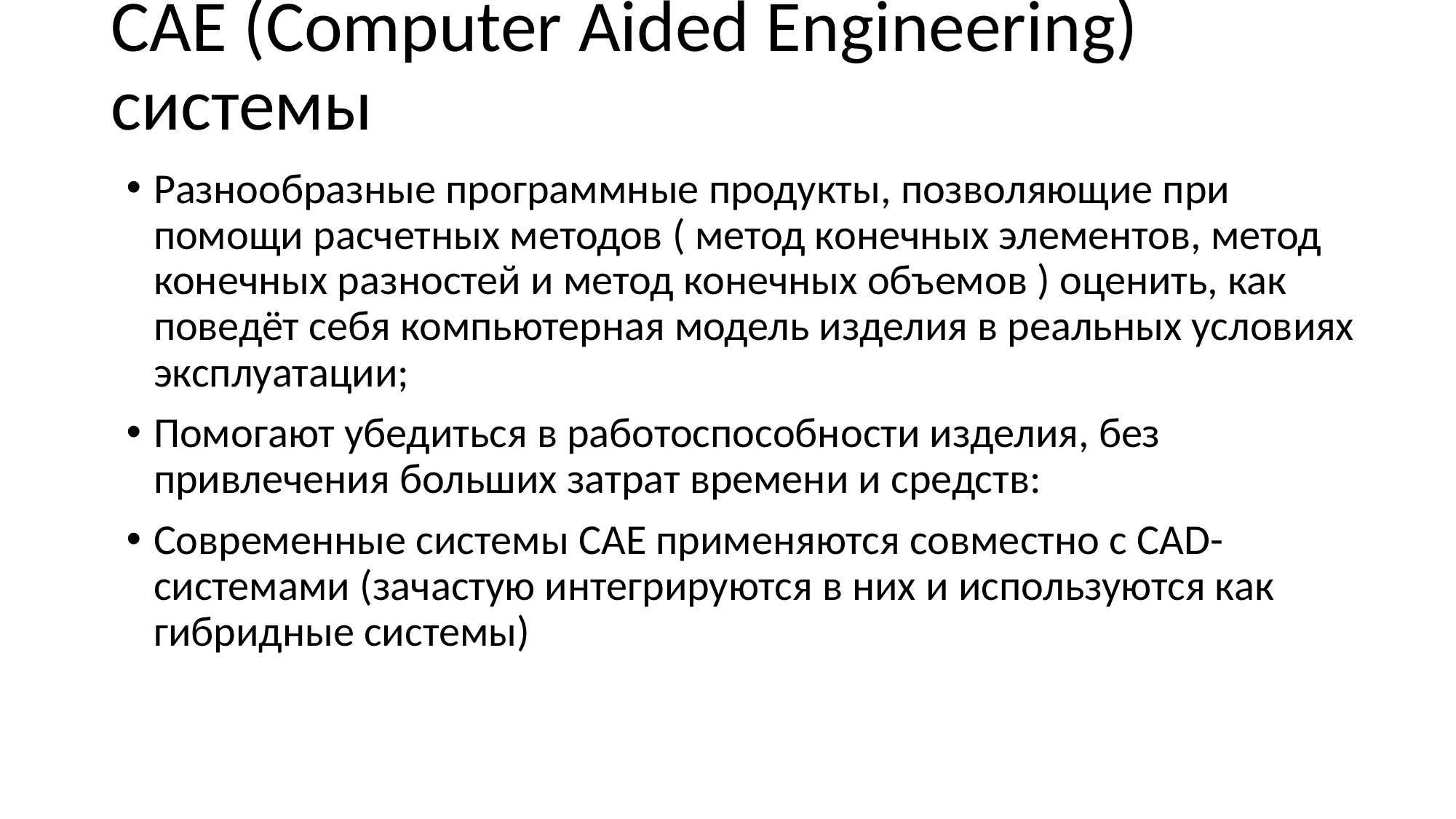

# CAE (Computer Aided Engineering) системы
Разнообразные программные продукты, позволяющие при помощи расчетных методов ( метод конечных элементов, метод конечных разностей и метод конечных объемов ) оценить, как поведёт себя компьютерная модель изделия в реальных условиях эксплуатации;
Помогают убедиться в работоспособности изделия, без привлечения больших затрат времени и средств:
Современные системы CAE применяются совместно с CAD-системами (зачастую интегрируются в них и используются как гибридные системы)